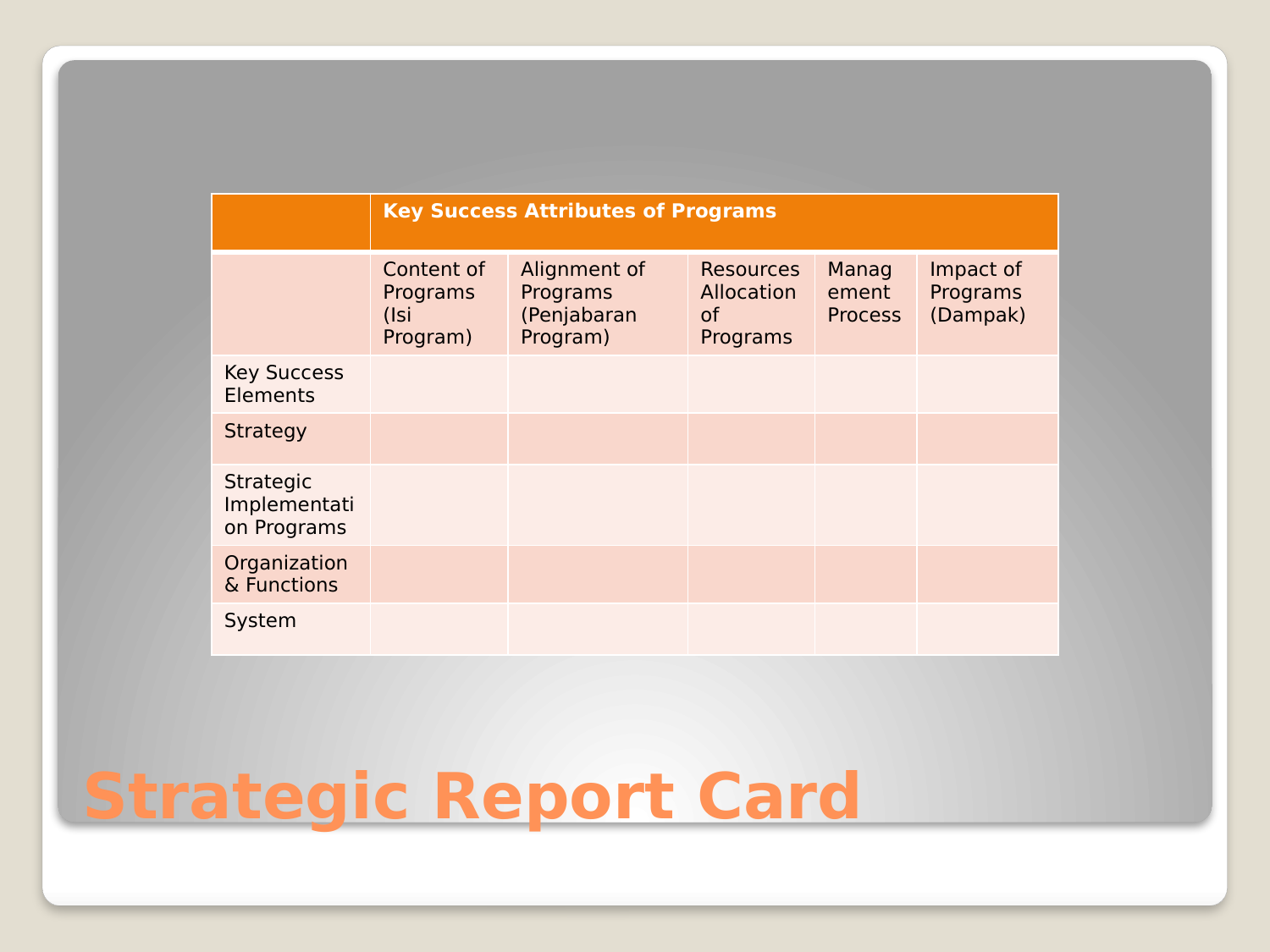

|  | Key Success Attributes of Programs |  |  |  |  |
| --- | --- | --- | --- | --- | --- |
|  | Content of Programs (Isi Program) | Alignment of Programs (Penjabaran Program) | Resources Allocation of Programs | Management Process | Impact of Programs (Dampak) |
| Key Success Elements |  |  |  |  |  |
| Strategy |  |  |  |  |  |
| Strategic Implementation Programs |  |  |  |  |  |
| Organization & Functions |  |  |  |  |  |
| System |  |  |  |  |  |
# Strategic Report Card